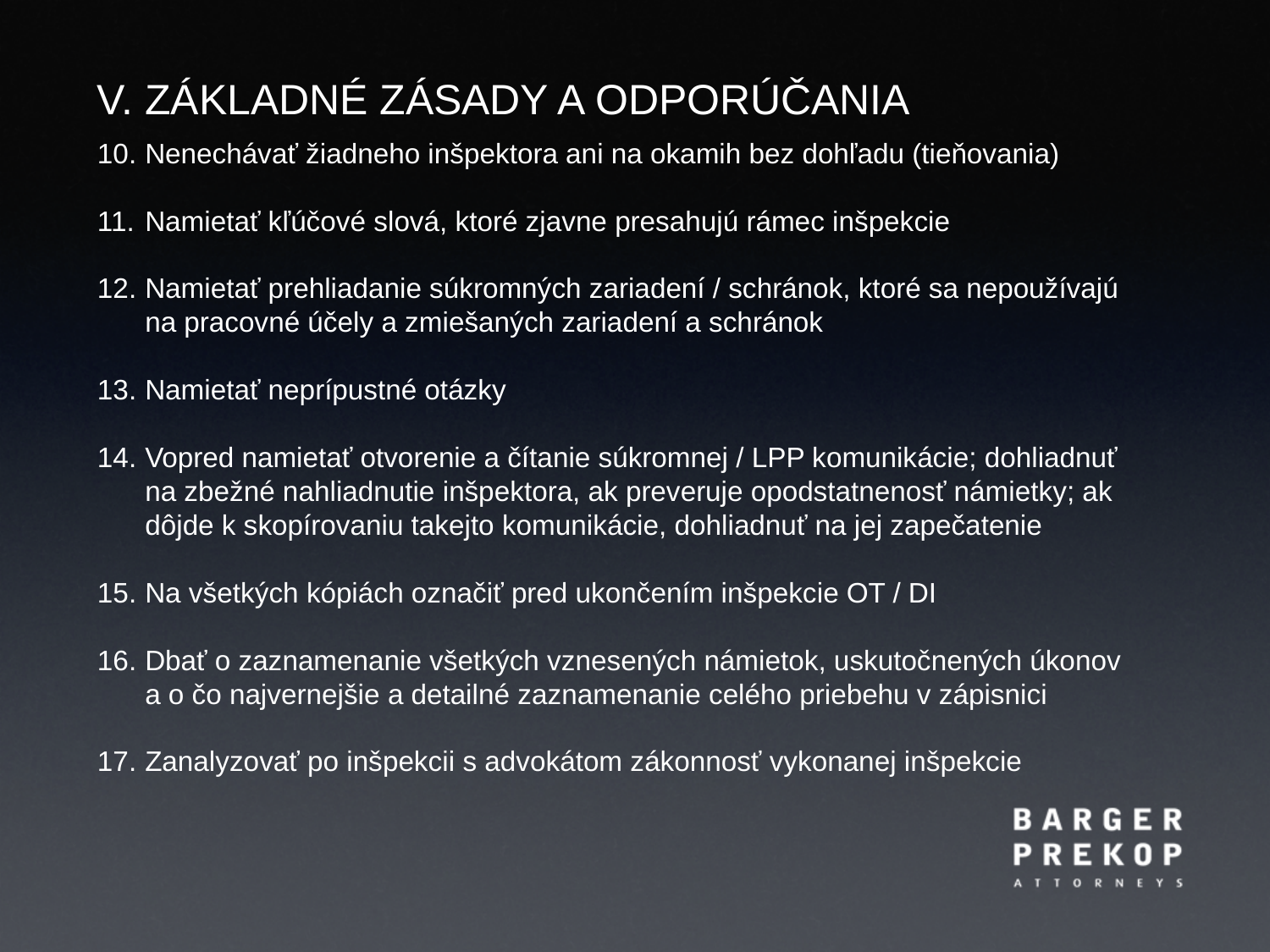

V. Základné zásady a odporúčania
Nenechávať žiadneho inšpektora ani na okamih bez dohľadu (tieňovania)

Namietať kľúčové slová, ktoré zjavne presahujú rámec inšpekcie

Namietať prehliadanie súkromných zariadení / schránok, ktoré sa nepoužívajú na pracovné účely a zmiešaných zariadení a schránok

Namietať neprípustné otázky

Vopred namietať otvorenie a čítanie súkromnej / LPP komunikácie; dohliadnuť na zbežné nahliadnutie inšpektora, ak preveruje opodstatnenosť námietky; ak dôjde k skopírovaniu takejto komunikácie, dohliadnuť na jej zapečatenie

Na všetkých kópiách označiť pred ukončením inšpekcie OT / DI

Dbať o zaznamenanie všetkých vznesených námietok, uskutočnených úkonov a o čo najvernejšie a detailné zaznamenanie celého priebehu v zápisnici

Zanalyzovať po inšpekcii s advokátom zákonnosť vykonanej inšpekcie